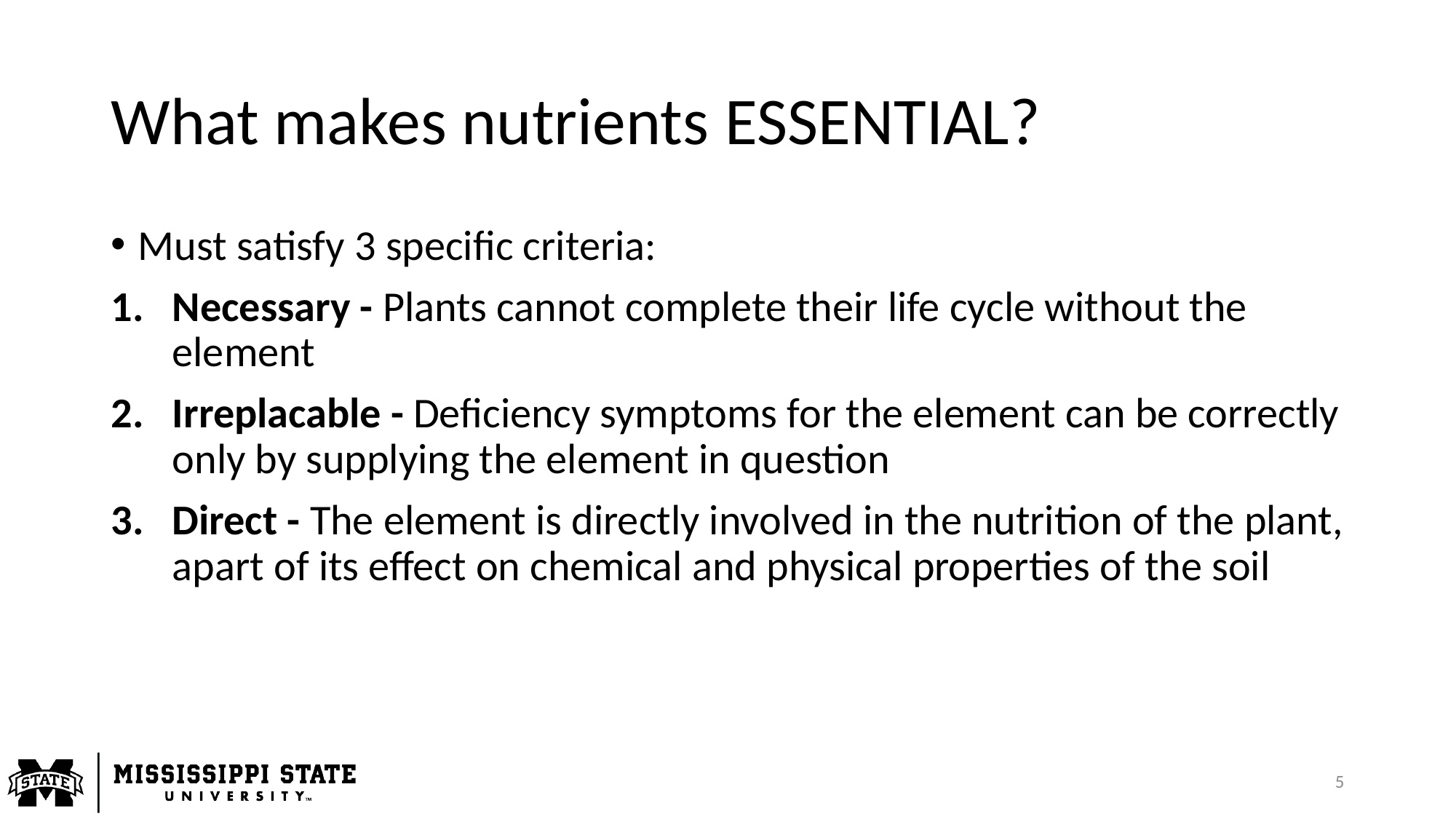

# What makes nutrients ESSENTIAL?
Must satisfy 3 specific criteria:
Necessary - Plants cannot complete their life cycle without the element
Irreplacable - Deficiency symptoms for the element can be correctly only by supplying the element in question
Direct - The element is directly involved in the nutrition of the plant, apart of its effect on chemical and physical properties of the soil
5